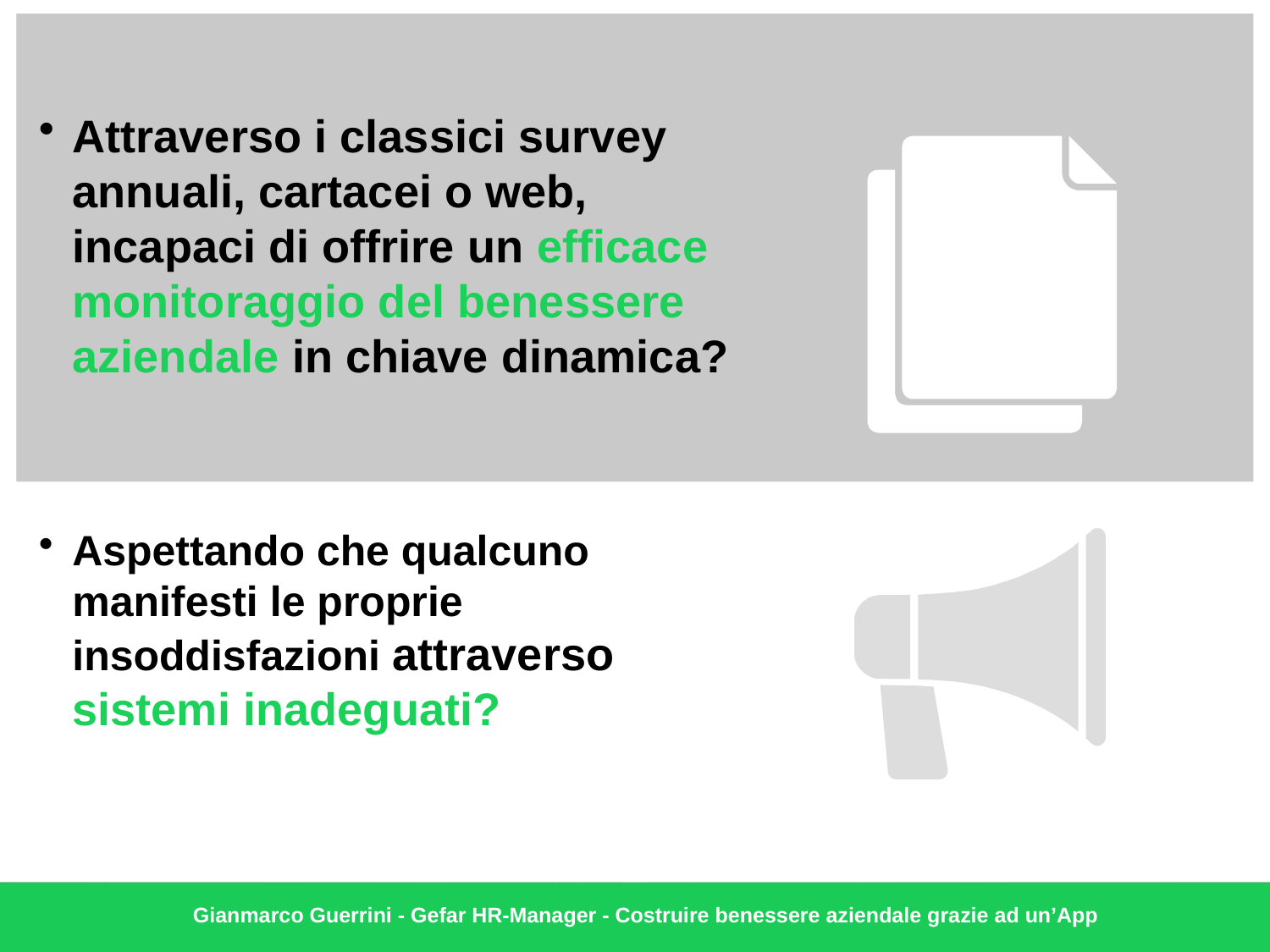

Attraverso i classici survey annuali, cartacei o web, incapaci di offrire un efficace monitoraggio del benessere aziendale in chiave dinamica?

Aspettando che qualcuno manifesti le proprie insoddisfazioni attraverso sistemi inadeguati?
3

PERCHE’ UN’ APP

Sistema più immediato e più attendibile.
10
Gianmarco Guerrini - Gefar HR-Manager - Costruire benessere aziendale grazie ad un’App